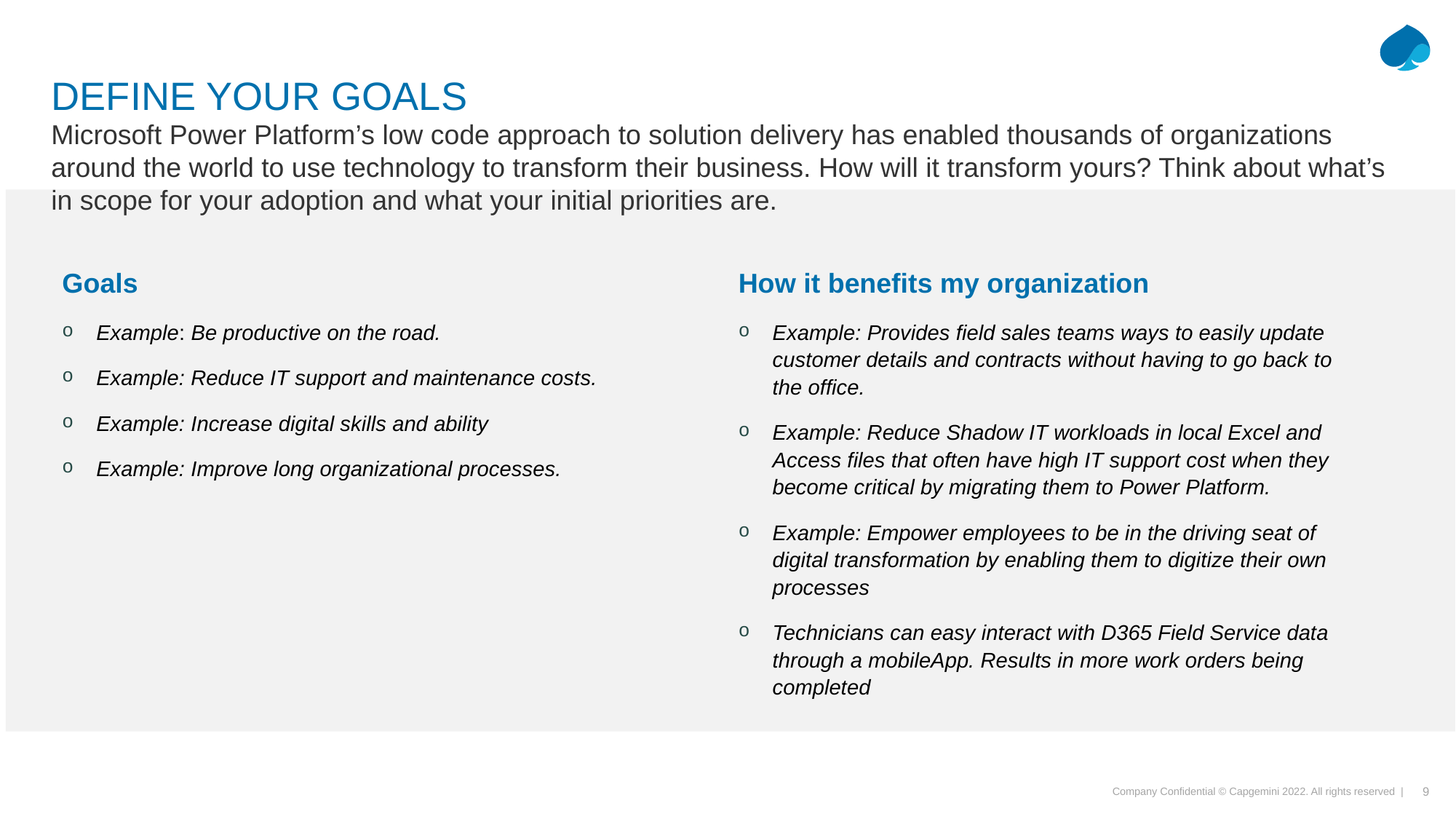

Define your goals
Microsoft Power Platform’s low code approach to solution delivery has enabled thousands of organizations around the world to use technology to transform their business. How will it transform yours? Think about what’s in scope for your adoption and what your initial priorities are.

Goals
Example: Be productive on the road.
Example: Reduce IT support and maintenance costs.
Example: Increase digital skills and ability
Example: Improve long organizational processes.
How it benefits my organization
Example: Provides field sales teams ways to easily update customer details and contracts without having to go back to the office.
Example: Reduce Shadow IT workloads in local Excel and Access files that often have high IT support cost when they become critical by migrating them to Power Platform.
Example: Empower employees to be in the driving seat of digital transformation by enabling them to digitize their own processes
Technicians can easy interact with D365 Field Service data through a mobileApp. Results in more work orders being completed